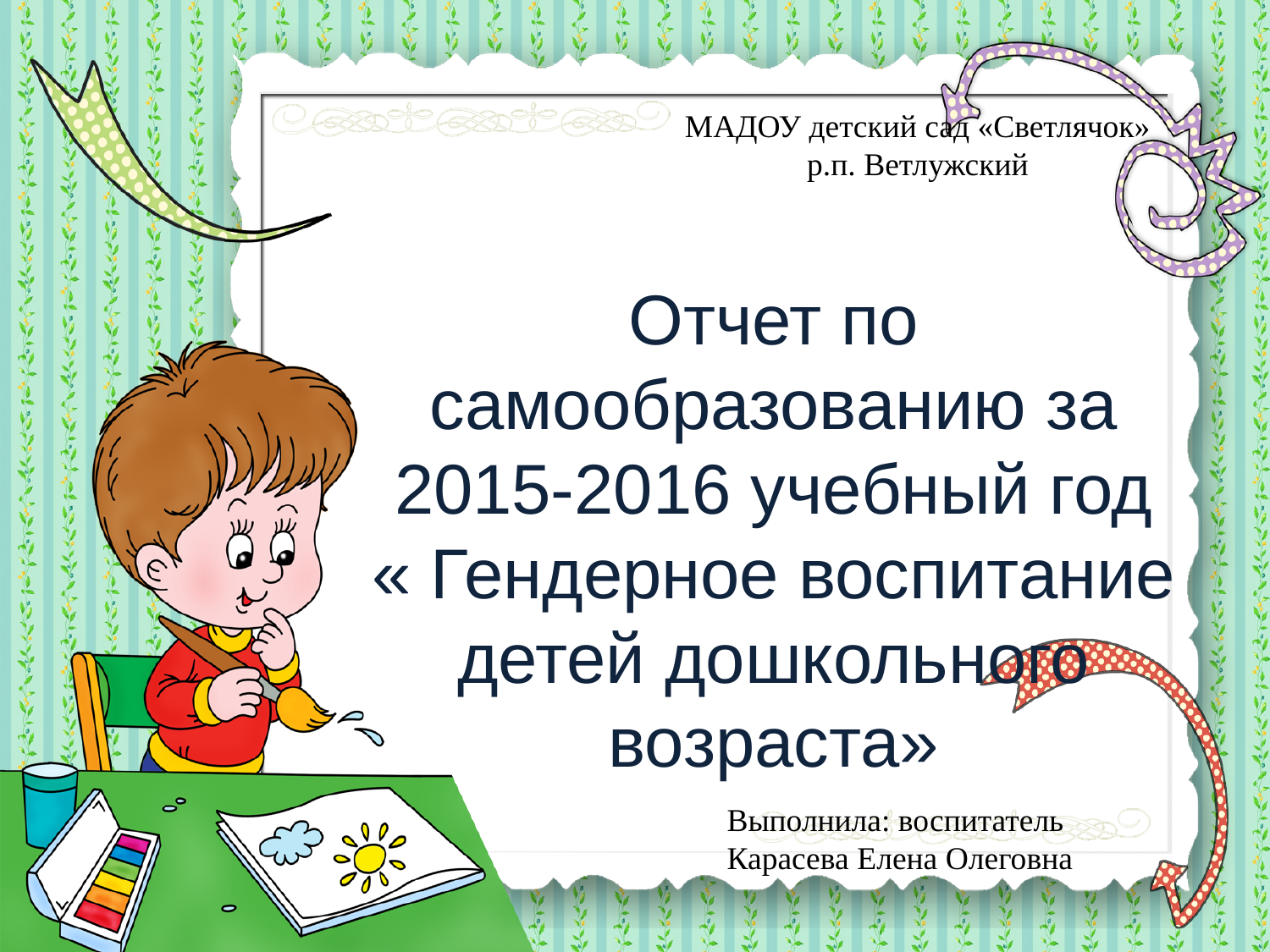

МАДОУ детский сад «Светлячок»
р.п. Ветлужский
Отчет по самообразованию за 2015-2016 учебный год
« Гендерное воспитание детей дошкольного возраста»
Выполнила: воспитатель
Карасева Елена Олеговна